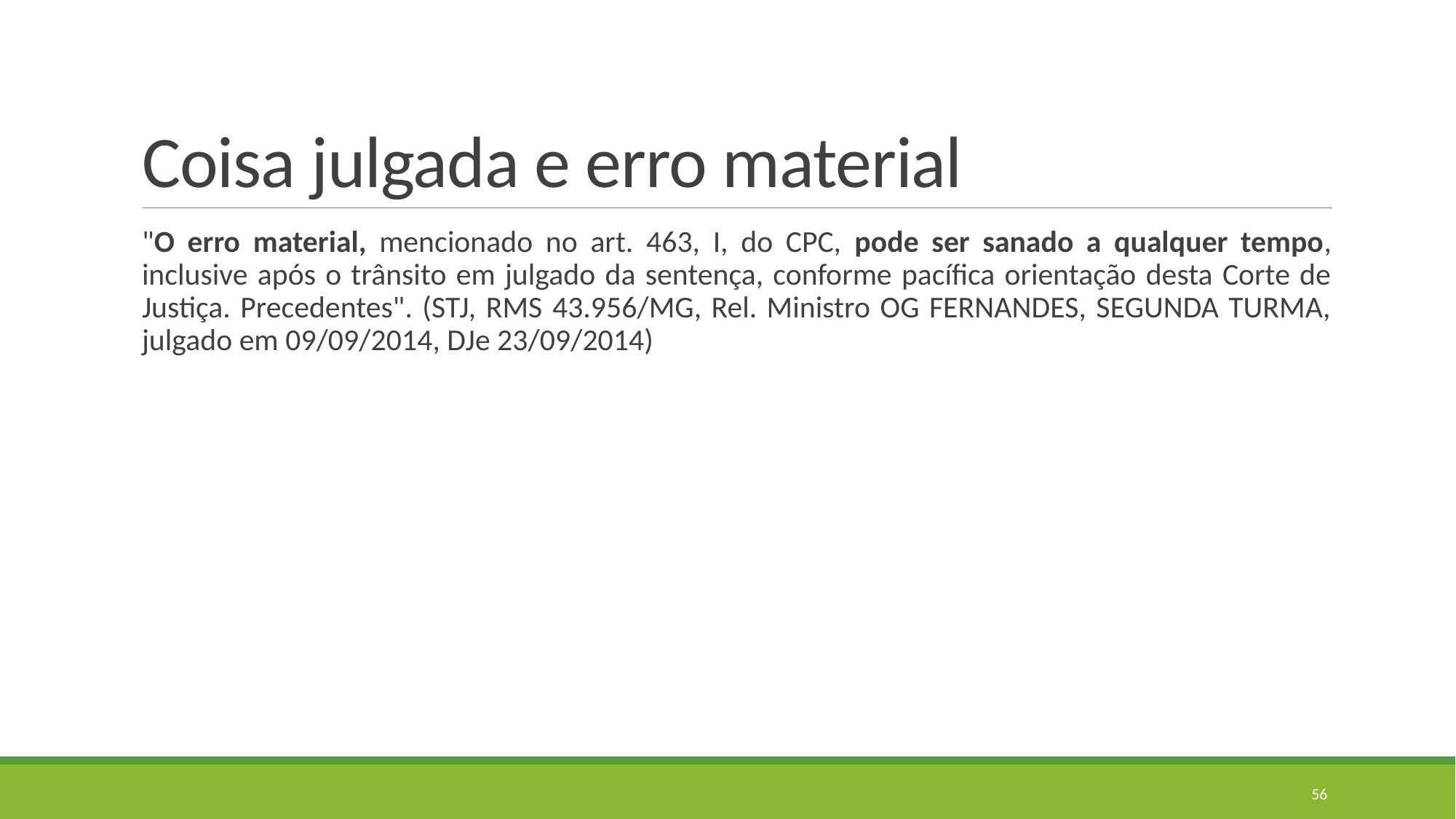

# Coisa julgada e erro material
"O erro material, mencionado no art. 463, I, do CPC, pode ser sanado a qualquer tempo, inclusive após o trânsito em julgado da sentença, conforme pacífica orientação desta Corte de Justiça. Precedentes". (STJ, RMS 43.956/MG, Rel. Ministro OG FERNANDES, SEGUNDA TURMA, julgado em 09/09/2014, DJe 23/09/2014)

56